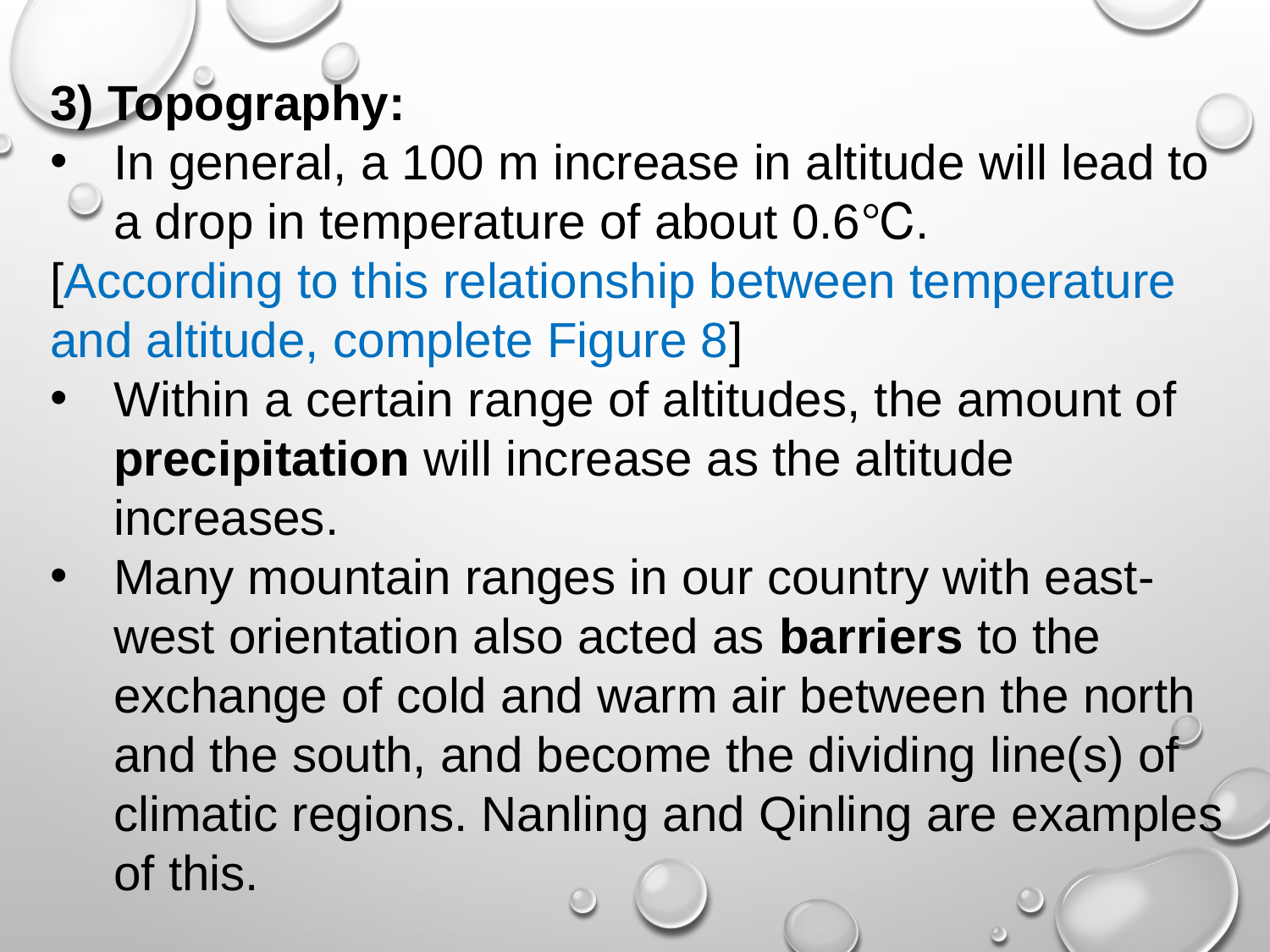

3) Topography:
In general, a 100 m increase in altitude will lead to a drop in temperature of about 0.6℃.
[According to this relationship between temperature and altitude, complete Figure 8]
Within a certain range of altitudes, the amount of precipitation will increase as the altitude increases.
Many mountain ranges in our country with east-west orientation also acted as barriers to the exchange of cold and warm air between the north and the south, and become the dividing line(s) of climatic regions. Nanling and Qinling are examples of this.